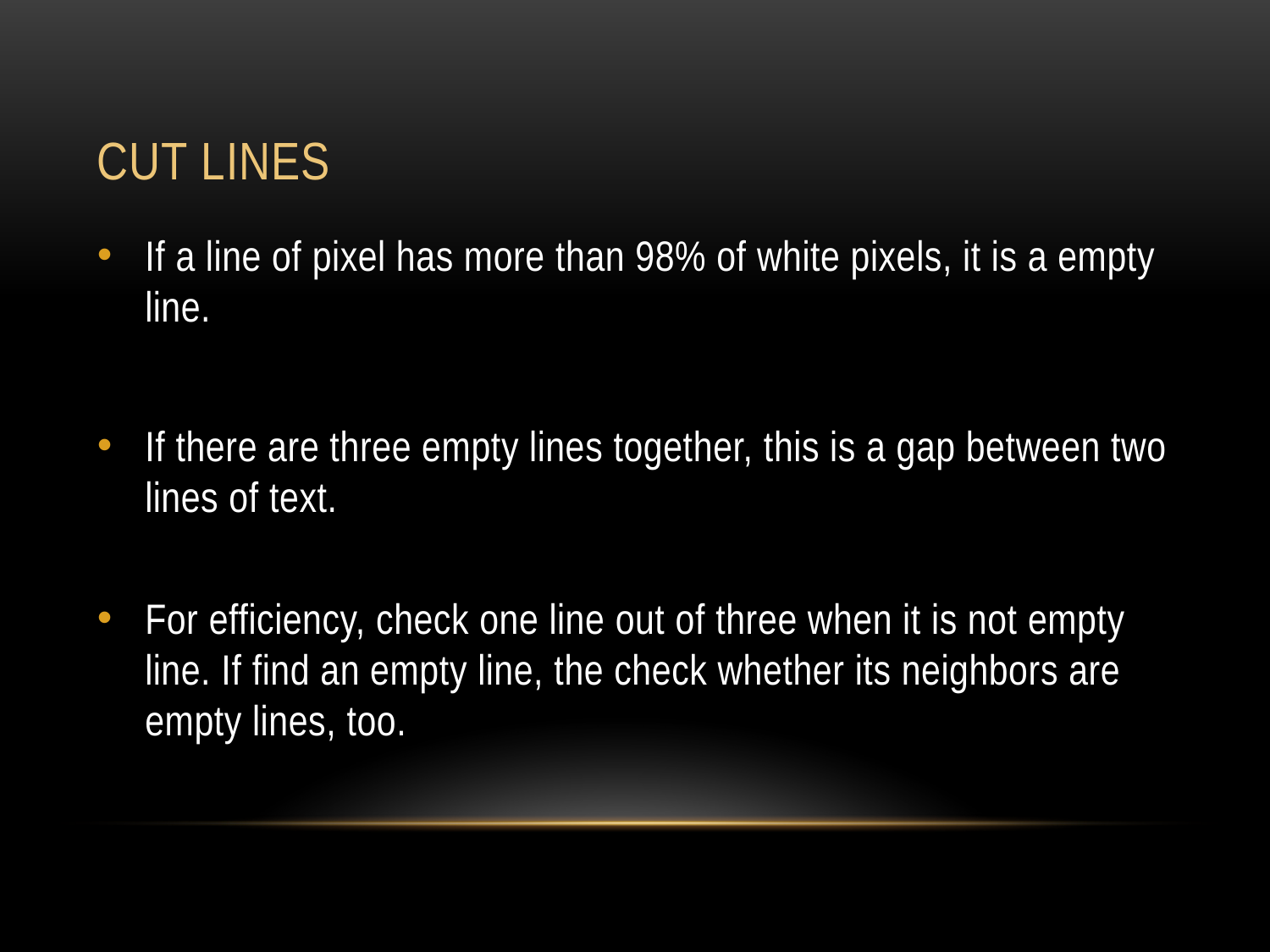

# Cut Lines
If a line of pixel has more than 98% of white pixels, it is a empty line.

If there are three empty lines together, this is a gap between two lines of text.

For efficiency, check one line out of three when it is not empty line. If find an empty line, the check whether its neighbors are empty lines, too.